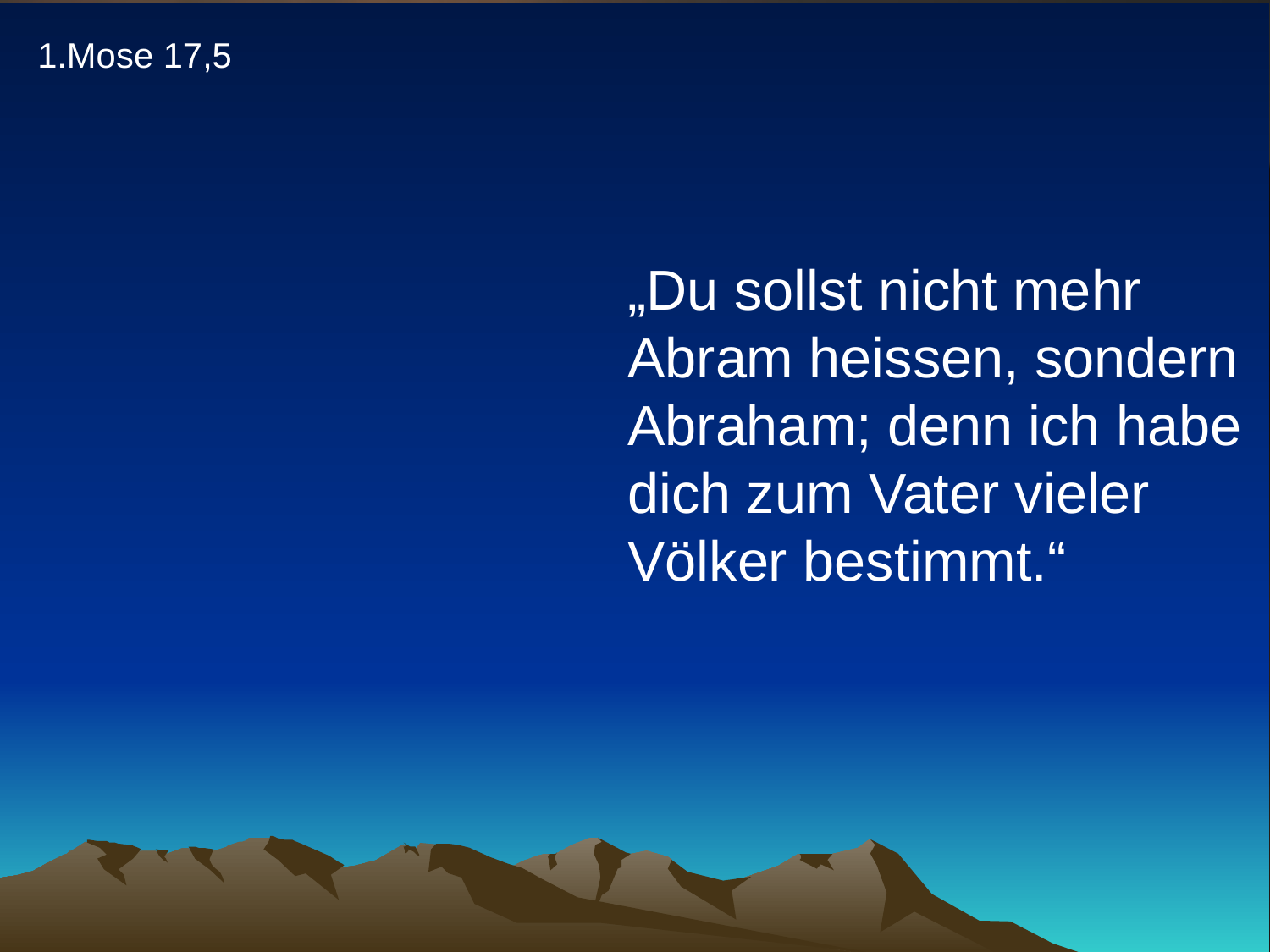

1.Mose 17,5
# „Du sollst nicht mehr Abram heissen, sondern Abraham; denn ich habe dich zum Vater vieler Völker bestimmt.“